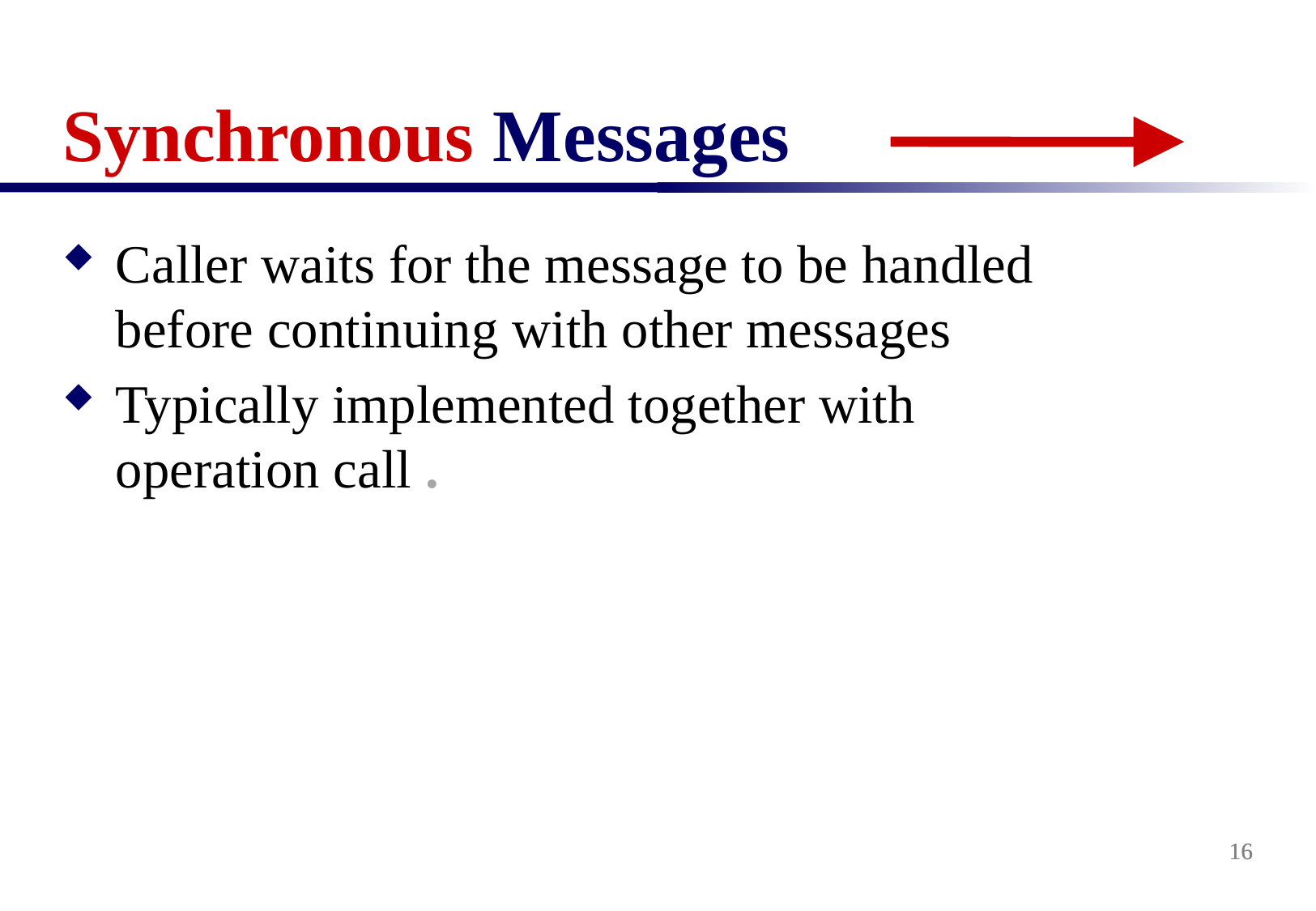

Synchronous Messages

Caller waits for the message to be handled before continuing with other messages
Typically implemented together with operation call .

16
16